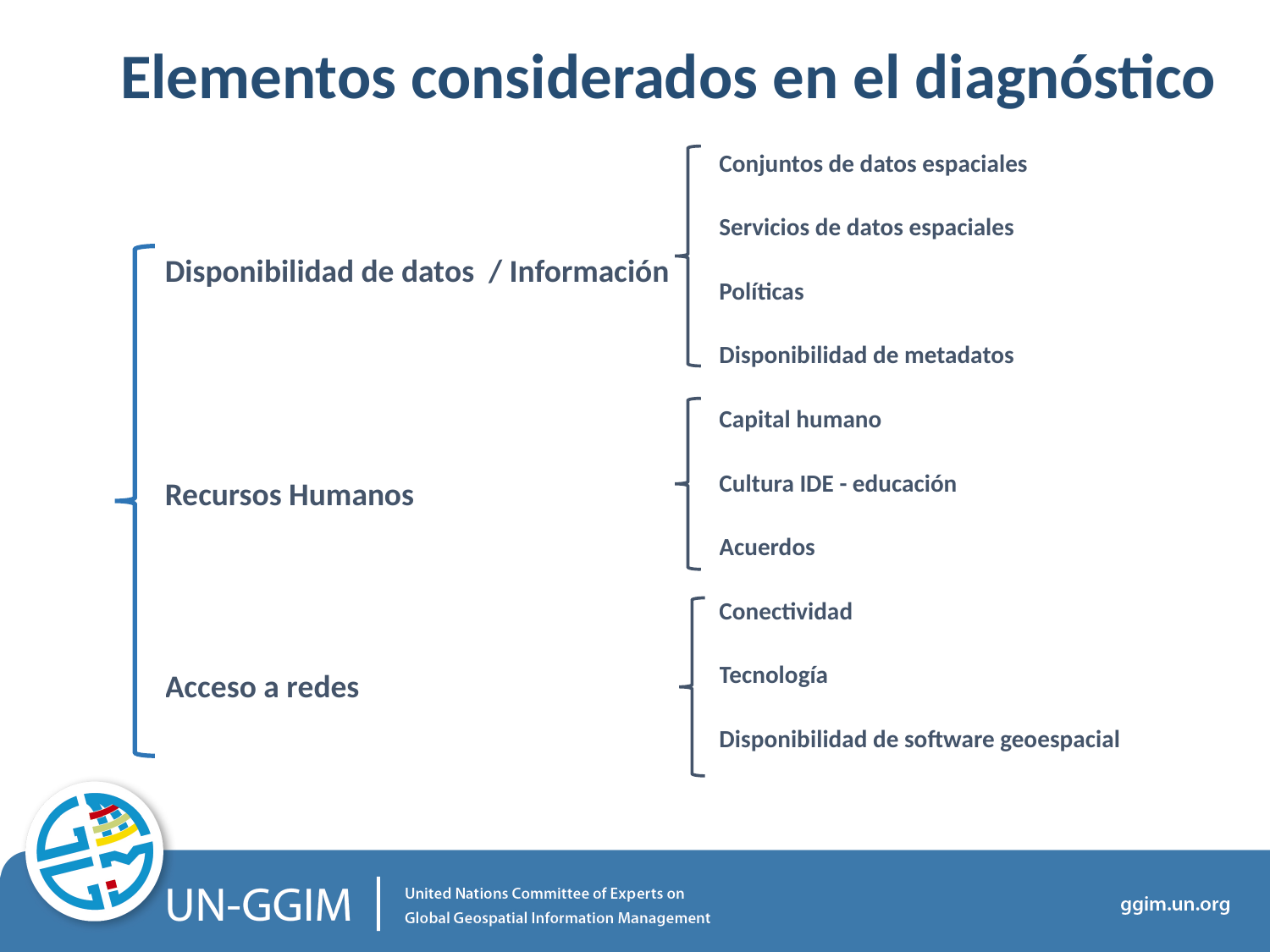

# Elementos considerados en el diagnóstico

| Disponibilidad de datos / Información | Conjuntos de datos espaciales |
| --- | --- |
|  |  |
|  | Servicios de datos espaciales |
|  |  |
|  | Políticas |
|  |  |
|  | Disponibilidad de metadatos |
|  |  |
| Recursos Humanos | Capital humano |
|  |  |
|  | Cultura IDE - educación |
|  |  |
|  | Acuerdos |
|  |  |
| Acceso a redes | Conectividad |
|  |  |
|  | Tecnología |
|  |  |
|  | Disponibilidad de software geoespacial |
|  |  |